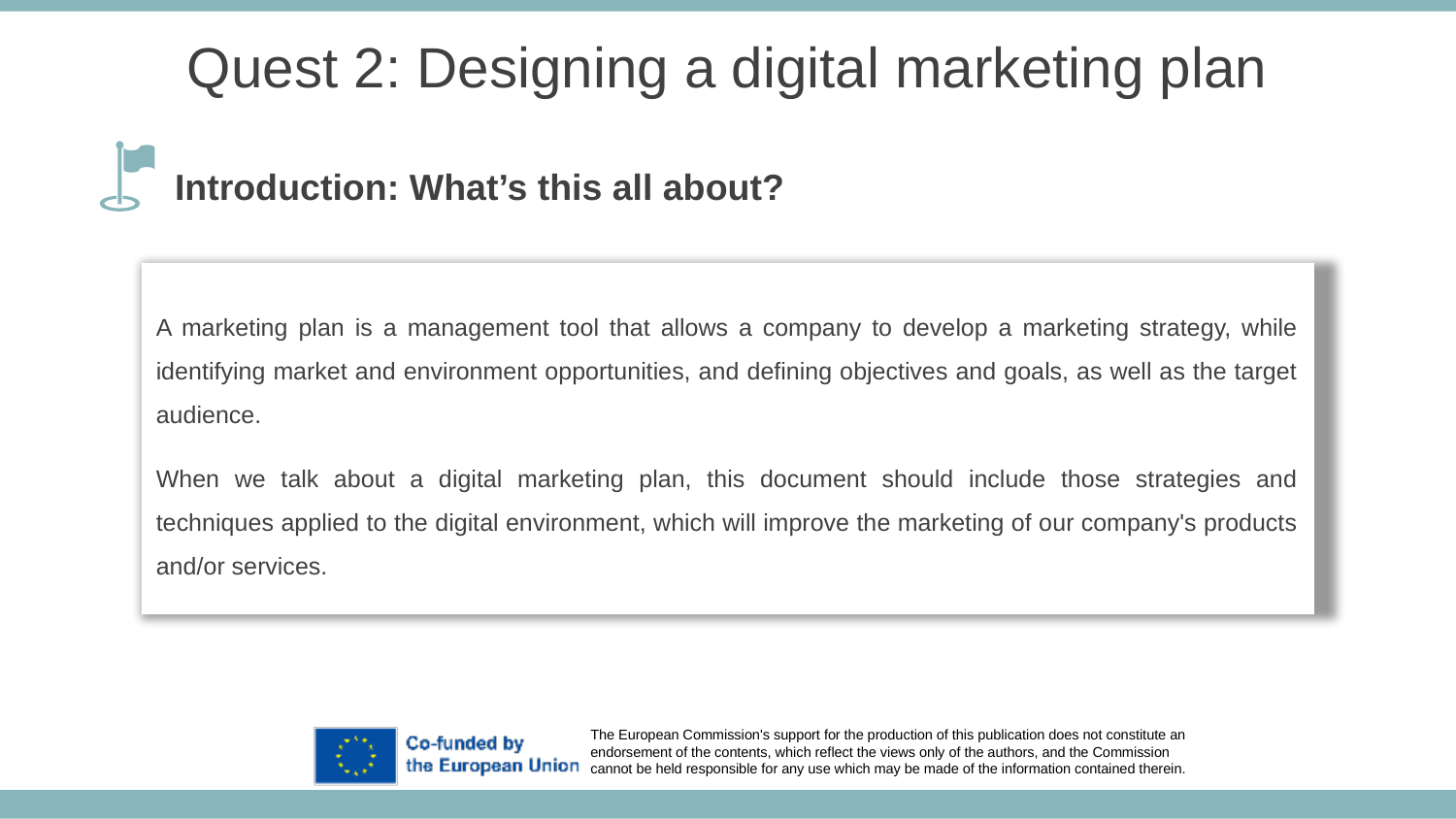

Quest 2: Designing a digital marketing plan

Introduction: What’s this all about?
A marketing plan is a management tool that allows a company to develop a marketing strategy, while identifying market and environment opportunities, and defining objectives and goals, as well as the target audience.
When we talk about a digital marketing plan, this document should include those strategies and techniques applied to the digital environment, which will improve the marketing of our company's products and/or services.